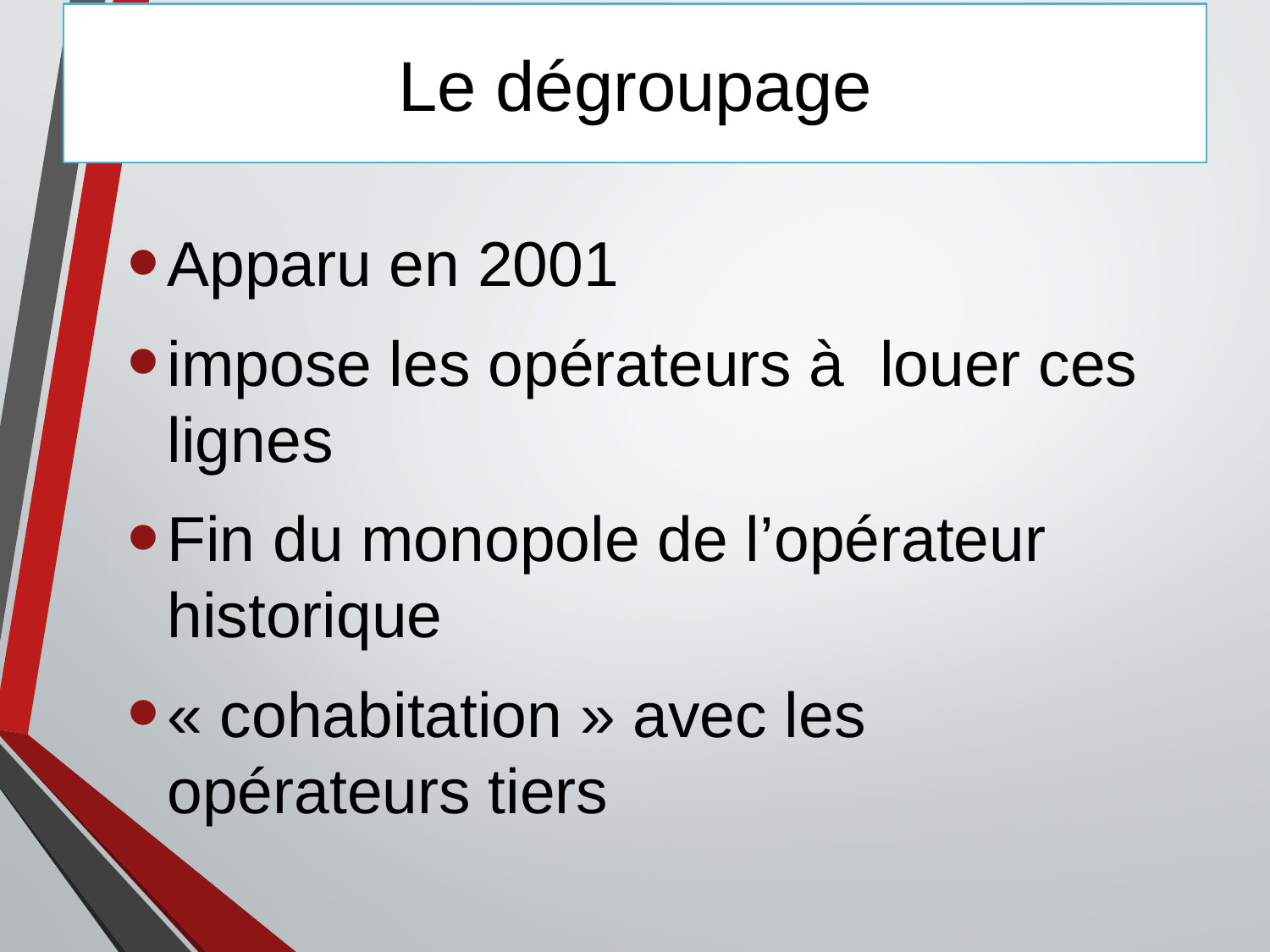

# Le dégroupage

Apparu en 2001
impose les opérateurs à  louer ces lignes
Fin du monopole de l’opérateur historique
« cohabitation » avec les opérateurs tiers